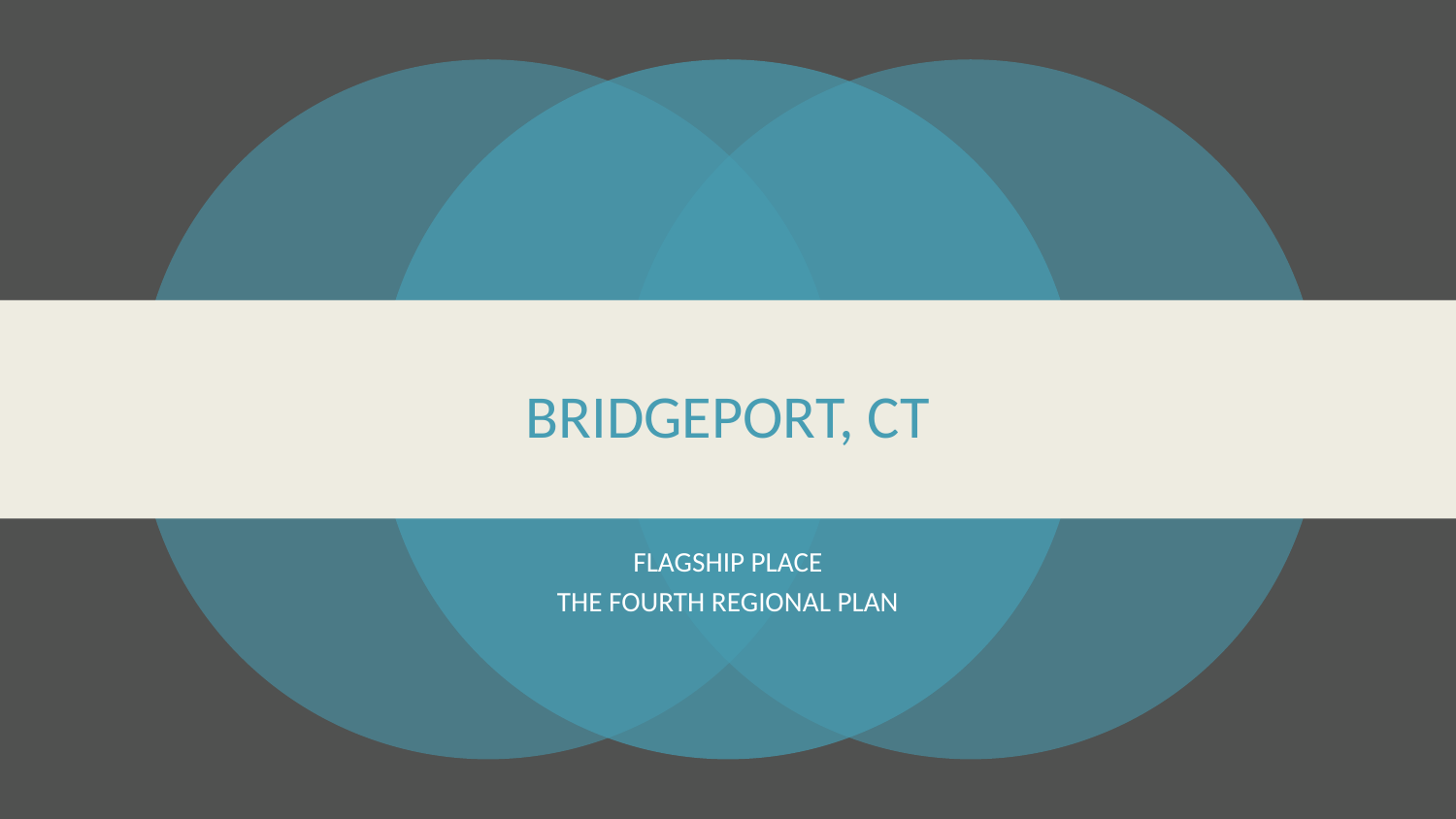

# BRIDGEPORT, CT
FLAGSHIP PLACE
THE FOURTH REGIONAL PLAN